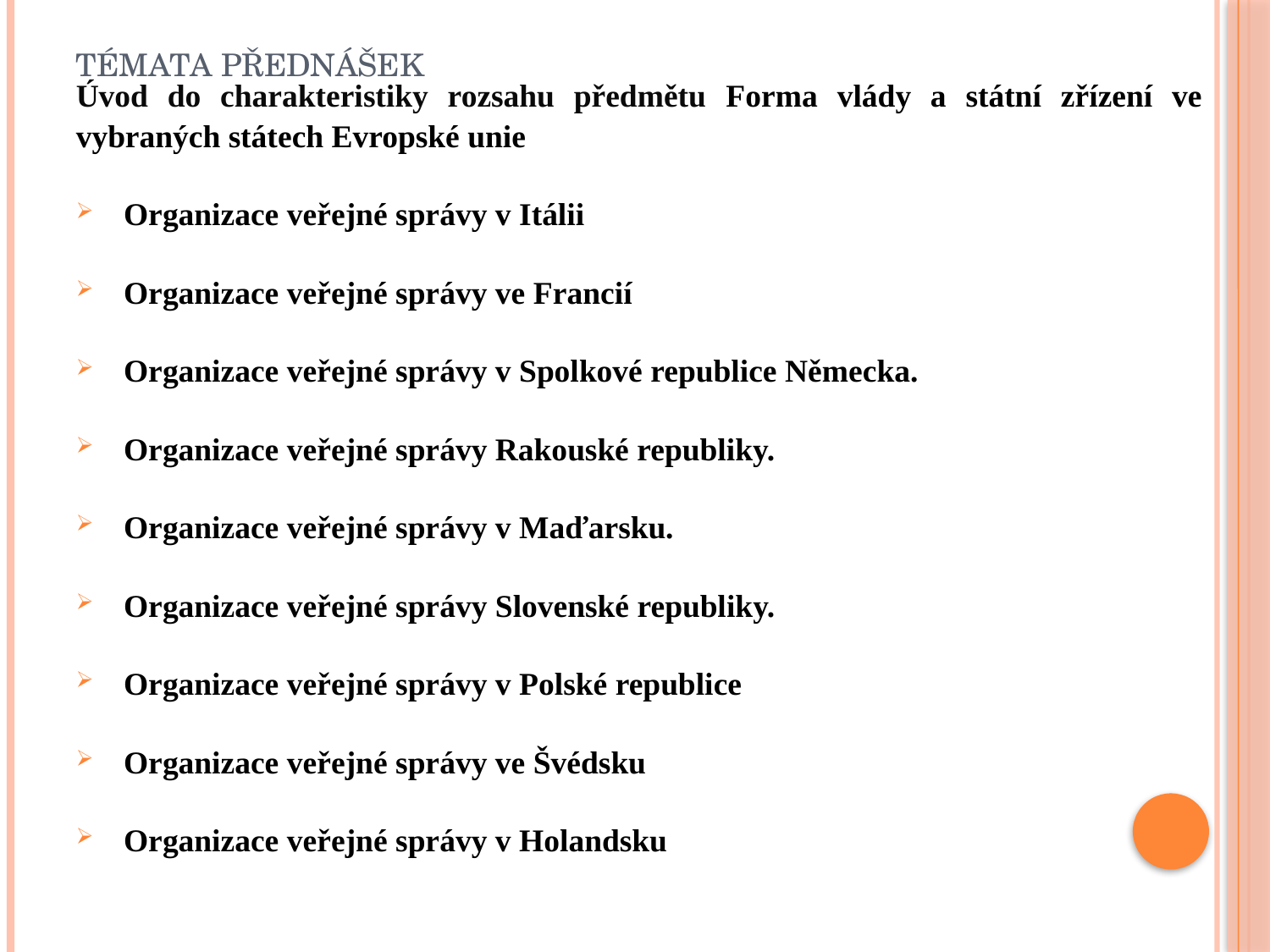

# Témata přednášek
Úvod do charakteristiky rozsahu předmětu Forma vlády a státní zřízení ve vybraných státech Evropské unie
Organizace veřejné správy v Itálii
Organizace veřejné správy ve Francií
Organizace veřejné správy v Spolkové republice Německa.
Organizace veřejné správy Rakouské republiky.
Organizace veřejné správy v Maďarsku.
Organizace veřejné správy Slovenské republiky.
Organizace veřejné správy v Polské republice
Organizace veřejné správy ve Švédsku
Organizace veřejné správy v Holandsku